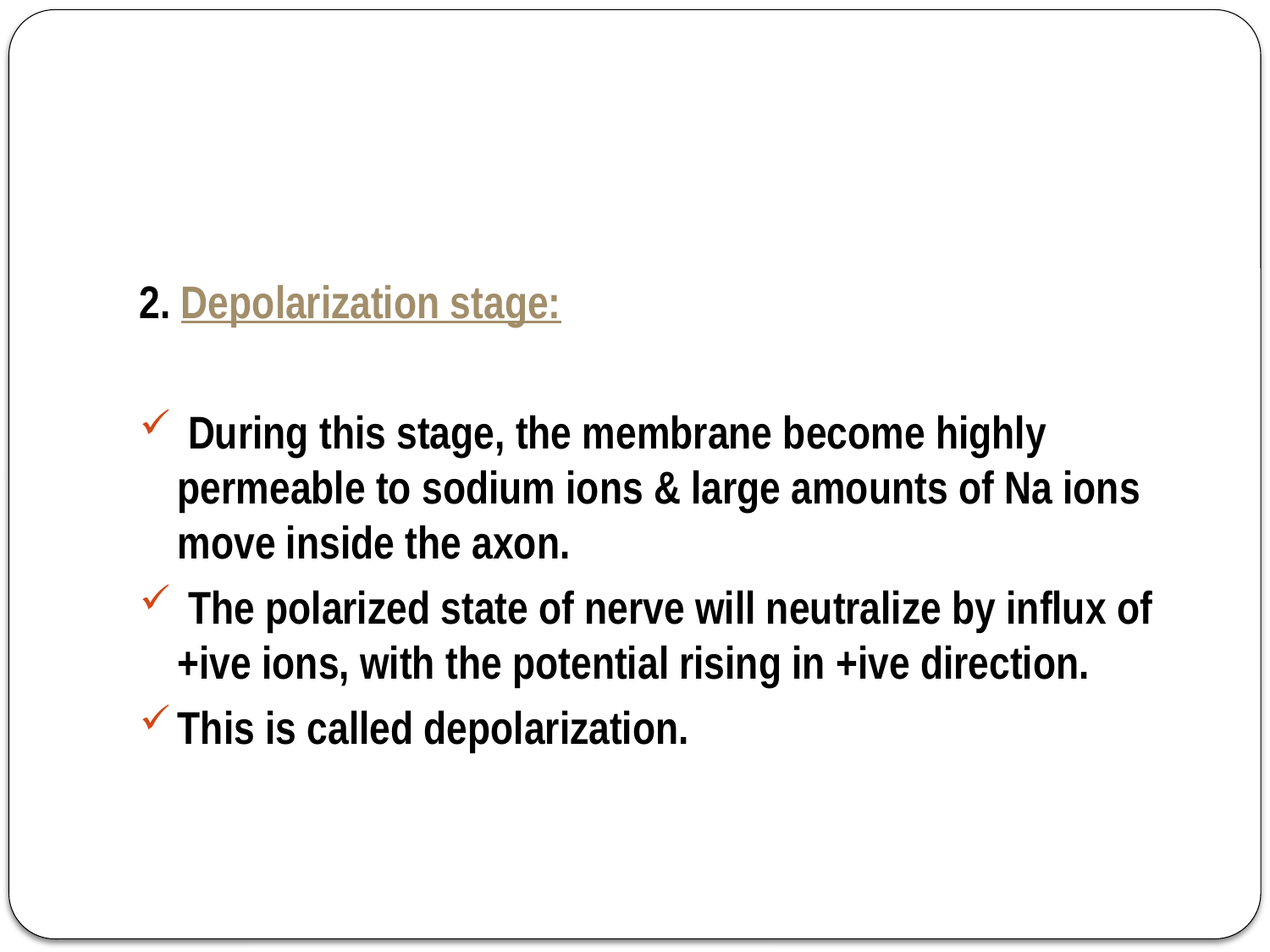

#

2. Depolarization stage:

 During this stage, the membrane become highly permeable to sodium ions & large amounts of Na ions move inside the axon.
 The polarized state of nerve will neutralize by influx of +ive ions, with the potential rising in +ive direction.
This is called depolarization.